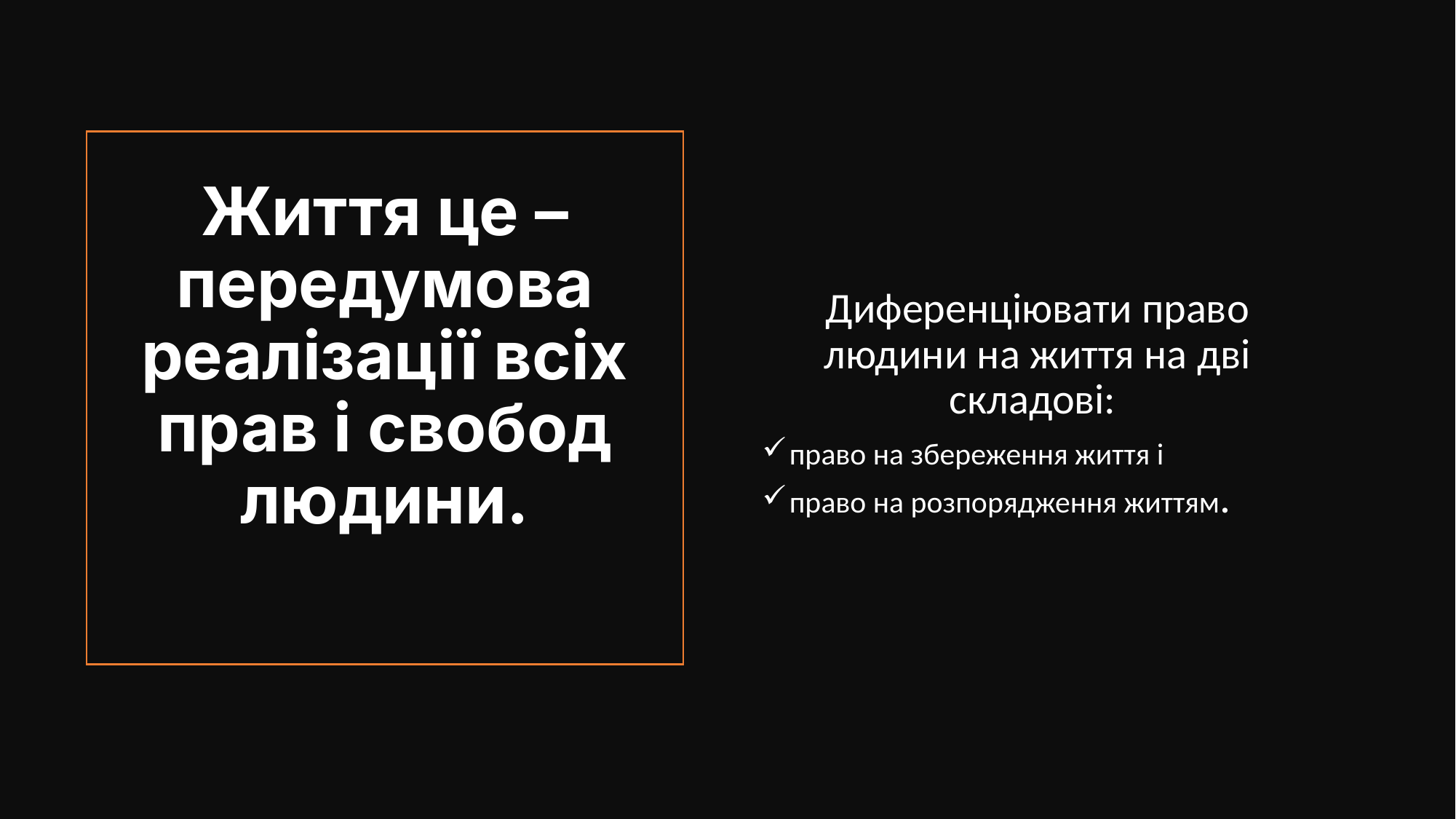

Диференціювати право людини на життя на дві складові:
право на збереження життя і
право на розпорядження життям.

# Життя це – передумова реалізації всіх прав і свобод людини.